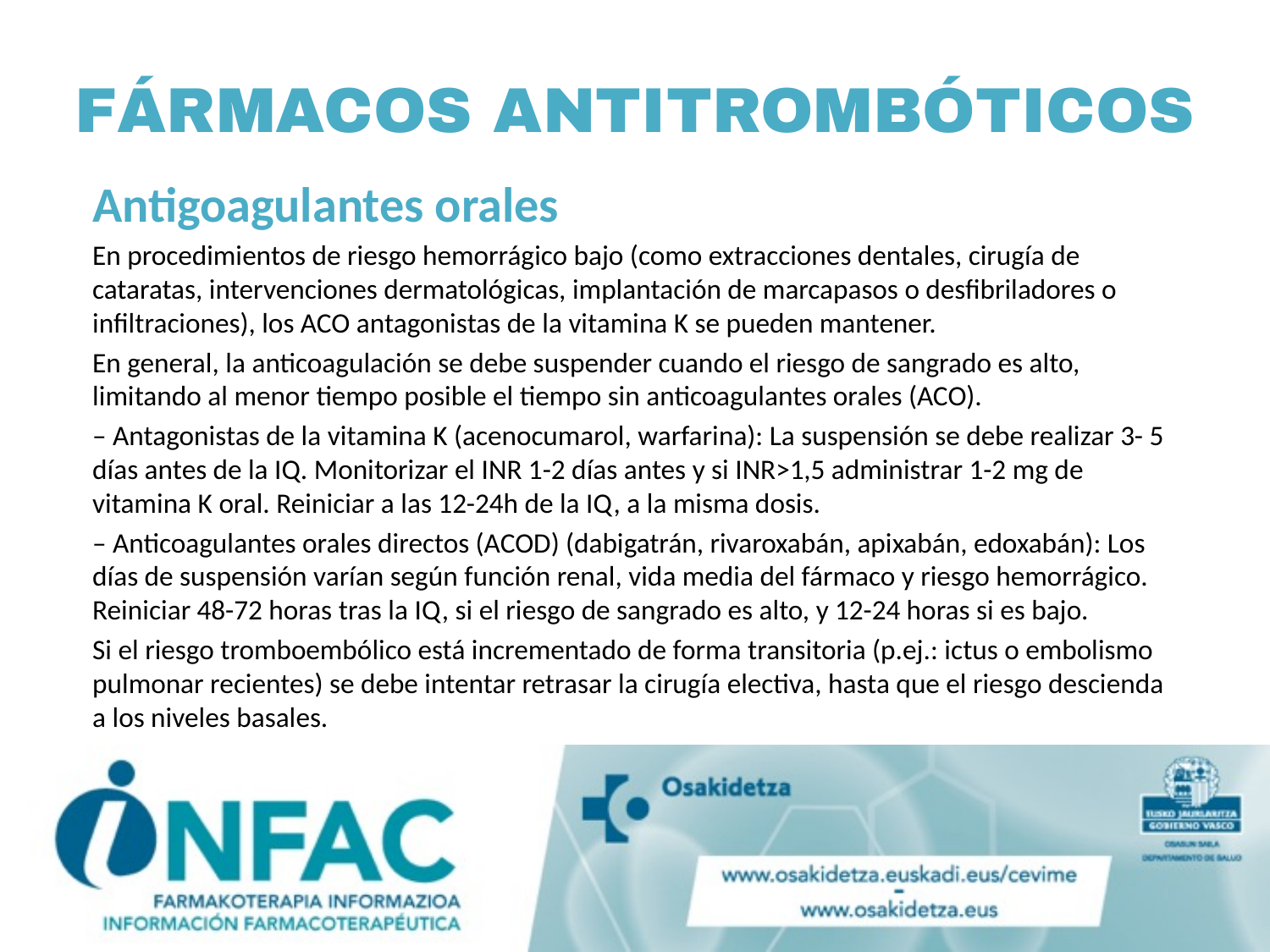

FÁRMACOS ANTITROMBÓTICOS
Antigoagulantes orales
En procedimientos de riesgo hemorrágico bajo (como extracciones dentales, cirugía de cataratas, intervenciones dermatológicas, implantación de marcapasos o desfibriladores o infiltraciones), los ACO antagonistas de la vitamina K se pueden mantener.
En general, la anticoagulación se debe suspender cuando el riesgo de sangrado es alto, limitando al menor tiempo posible el tiempo sin anticoagulantes orales (ACO).
– Antagonistas de la vitamina K (acenocumarol, warfarina): La suspensión se debe realizar 3- 5 días antes de la IQ. Monitorizar el INR 1-2 días antes y si INR>1,5 administrar 1-2 mg de vitamina K oral. Reiniciar a las 12-24h de la IQ, a la misma dosis.
– Anticoagulantes orales directos (ACOD) (dabigatrán, rivaroxabán, apixabán, edoxabán): Los días de suspensión varían según función renal, vida media del fármaco y riesgo hemorrágico. Reiniciar 48-72 horas tras la IQ, si el riesgo de sangrado es alto, y 12-24 horas si es bajo.
Si el riesgo tromboembólico está incrementado de forma transitoria (p.ej.: ictus o embolismo pulmonar recientes) se debe intentar retrasar la cirugía electiva, hasta que el riesgo descienda a los niveles basales.